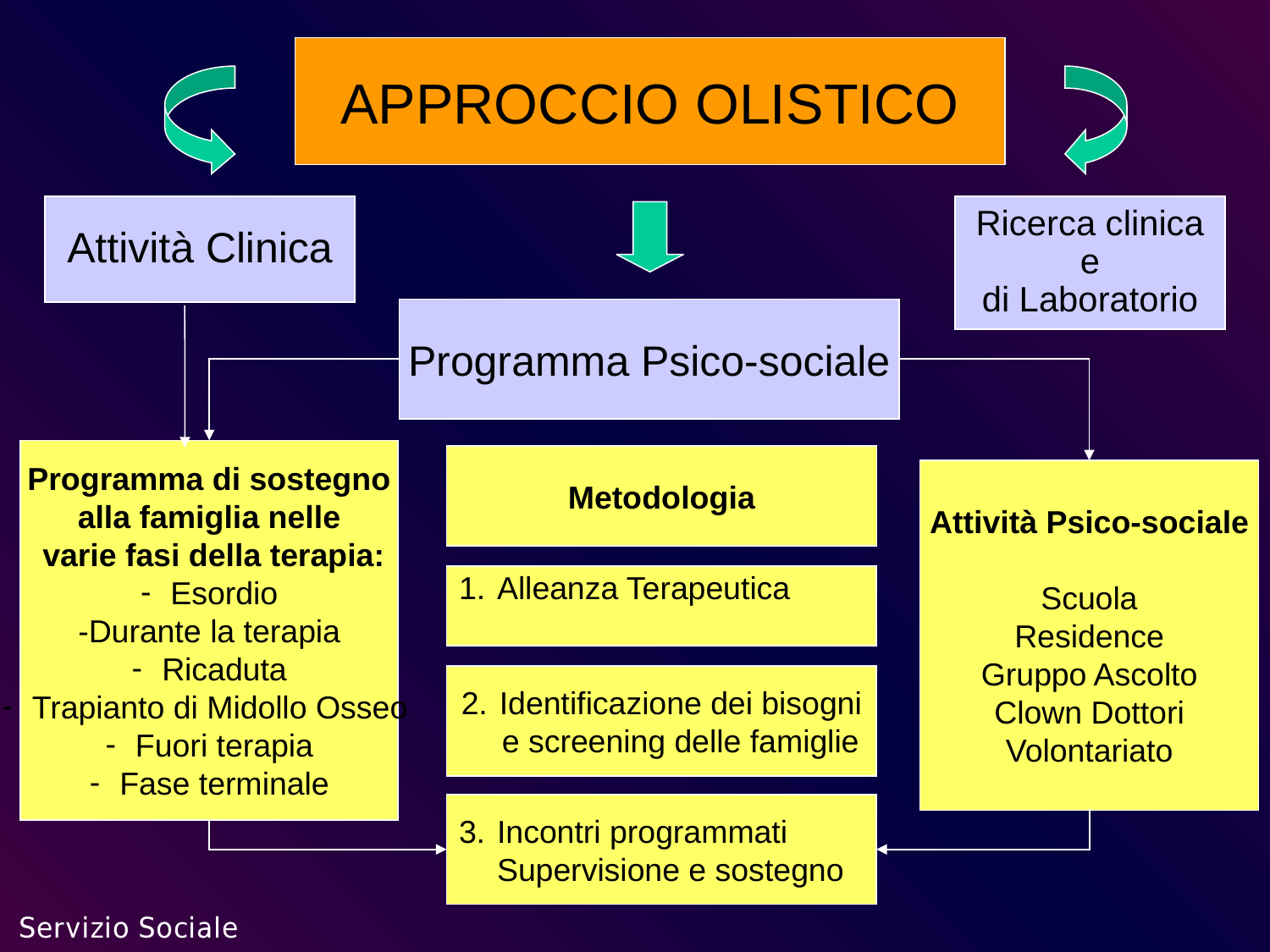

APPROCCIO OLISTICO

Attività Clinica
Ricerca clinica
 e
di Laboratorio

Programma Psico-sociale

Programma di sostegno
alla famiglia nelle
 varie fasi della terapia:
Esordio
-Durante la terapia
Ricaduta
Trapianto di Midollo Osseo
Fuori terapia
Fase terminale
Metodologia
Attività Psico-sociale

Scuola
Residence
Gruppo Ascolto
Clown Dottori
Volontariato
Alleanza Terapeutica

2. 	Identificazione dei bisogni
	e screening delle famiglie
3.	Incontri programmati
	Supervisione e sostegno
Servizio Sociale